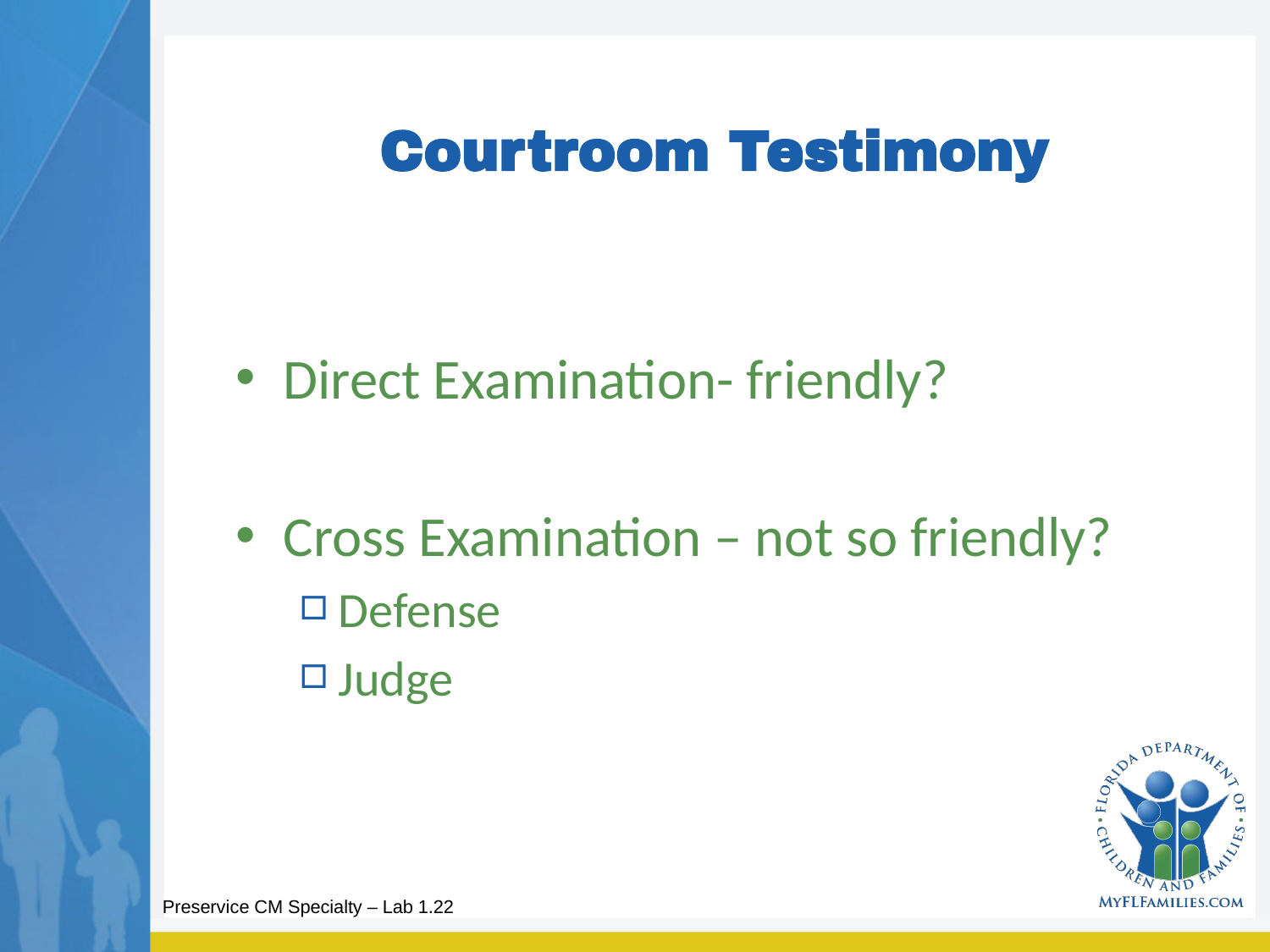

# Courtroom Testimony

Direct Examination- friendly?

Cross Examination – not so friendly?
Defense
Judge
Preservice CM Specialty – Lab 1.22